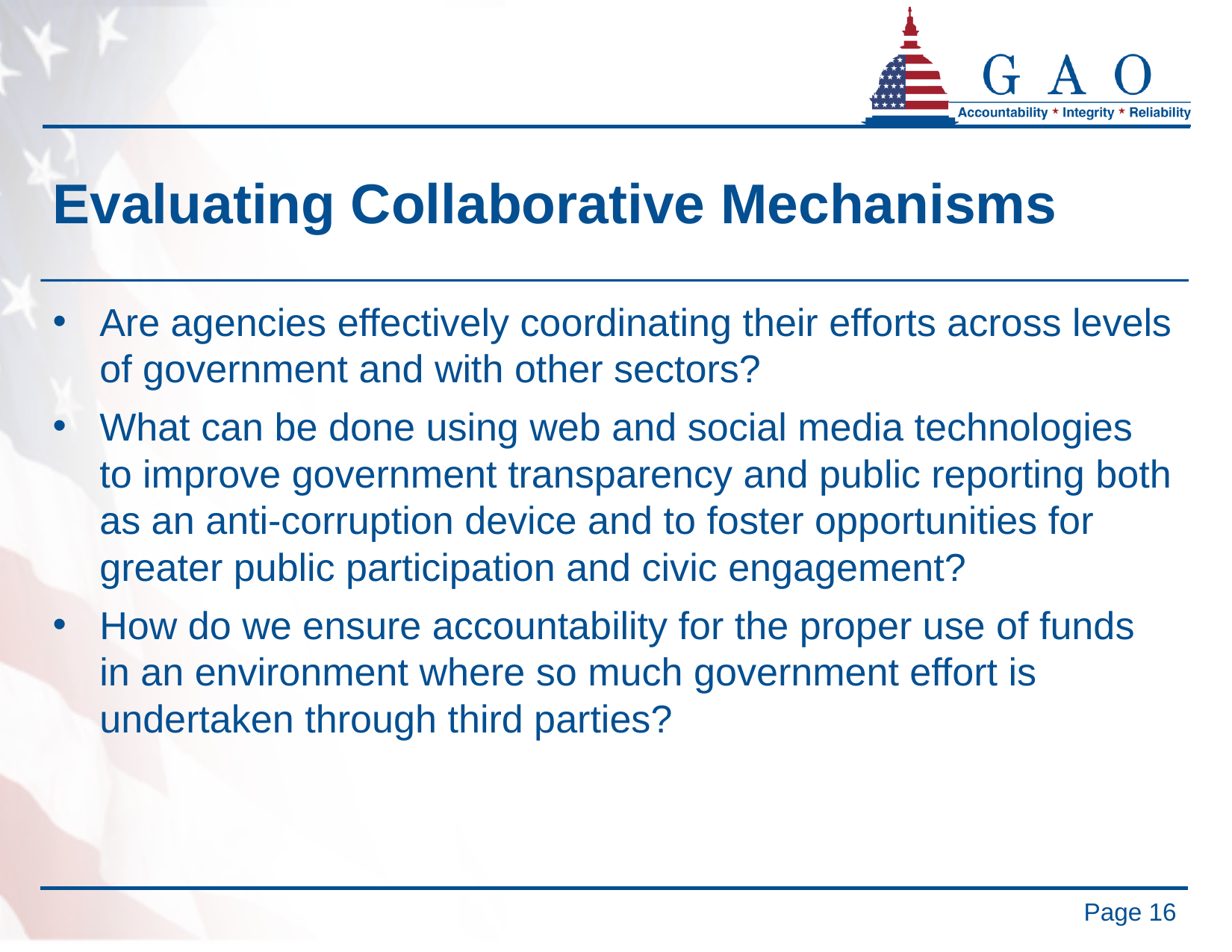

# Evaluating Collaborative Mechanisms
Are agencies effectively coordinating their efforts across levels of government and with other sectors?
What can be done using web and social media technologies to improve government transparency and public reporting both as an anti-corruption device and to foster opportunities for greater public participation and civic engagement?
How do we ensure accountability for the proper use of funds in an environment where so much government effort is undertaken through third parties?

16